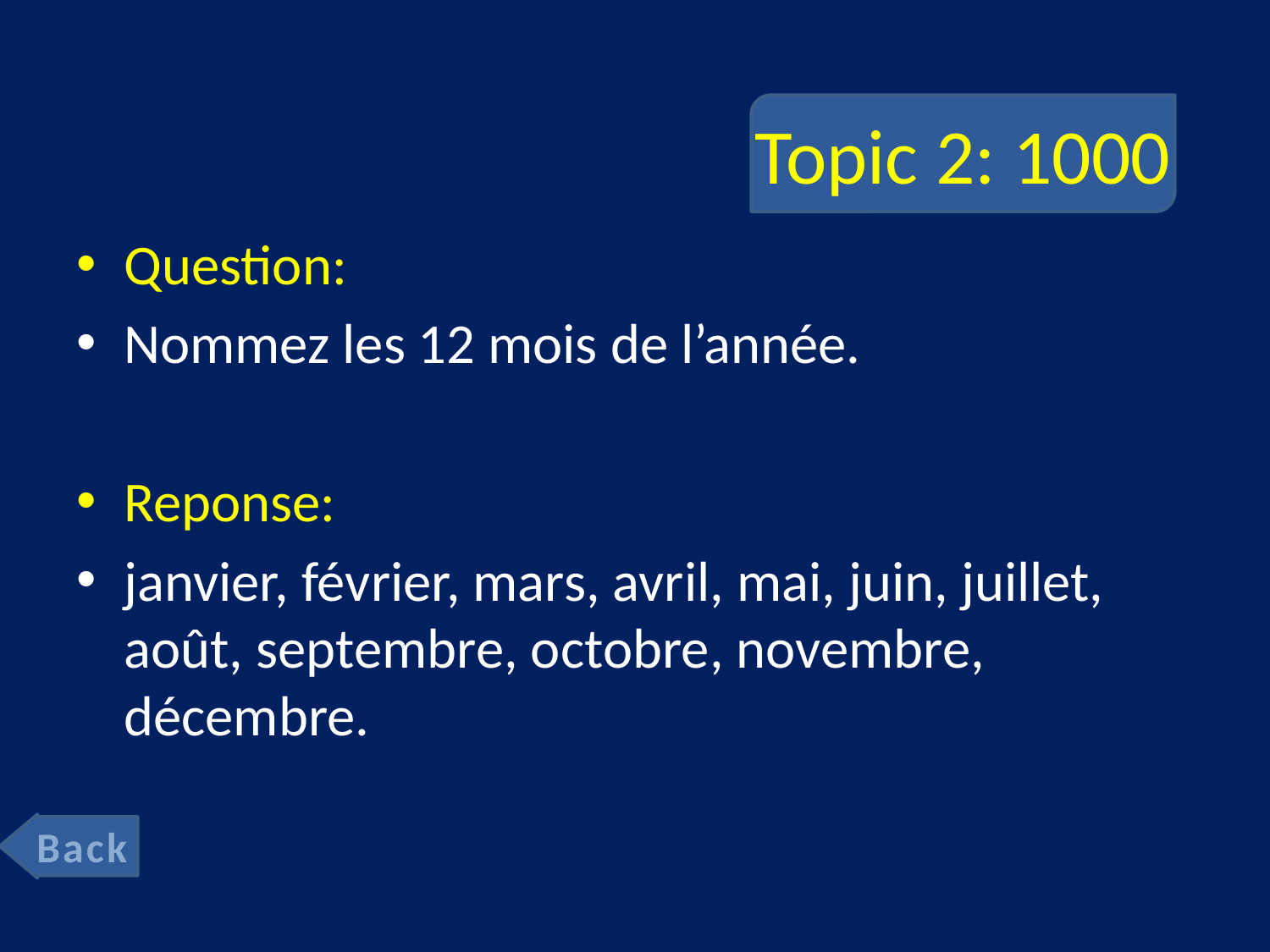

# Topic 2: 1000

Question:
Nommez les 12 mois de l’année.

Reponse:
janvier, février, mars, avril, mai, juin, juillet, août, septembre, octobre, novembre, décembre.

Back